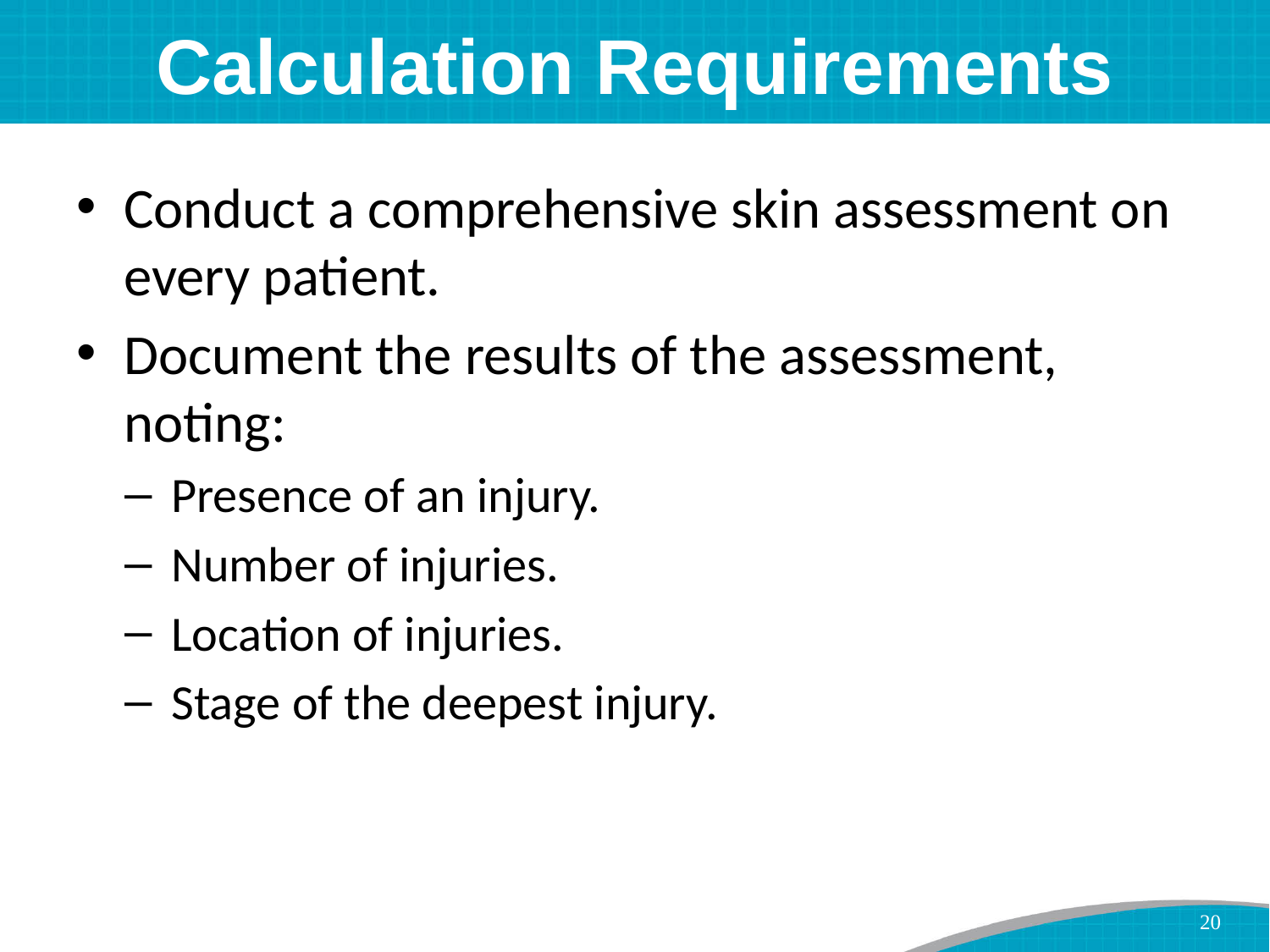

# Calculation Requirements
Conduct a comprehensive skin assessment on every patient.
Document the results of the assessment, noting:
Presence of an injury.
Number of injuries.
Location of injuries.
Stage of the deepest injury.
20